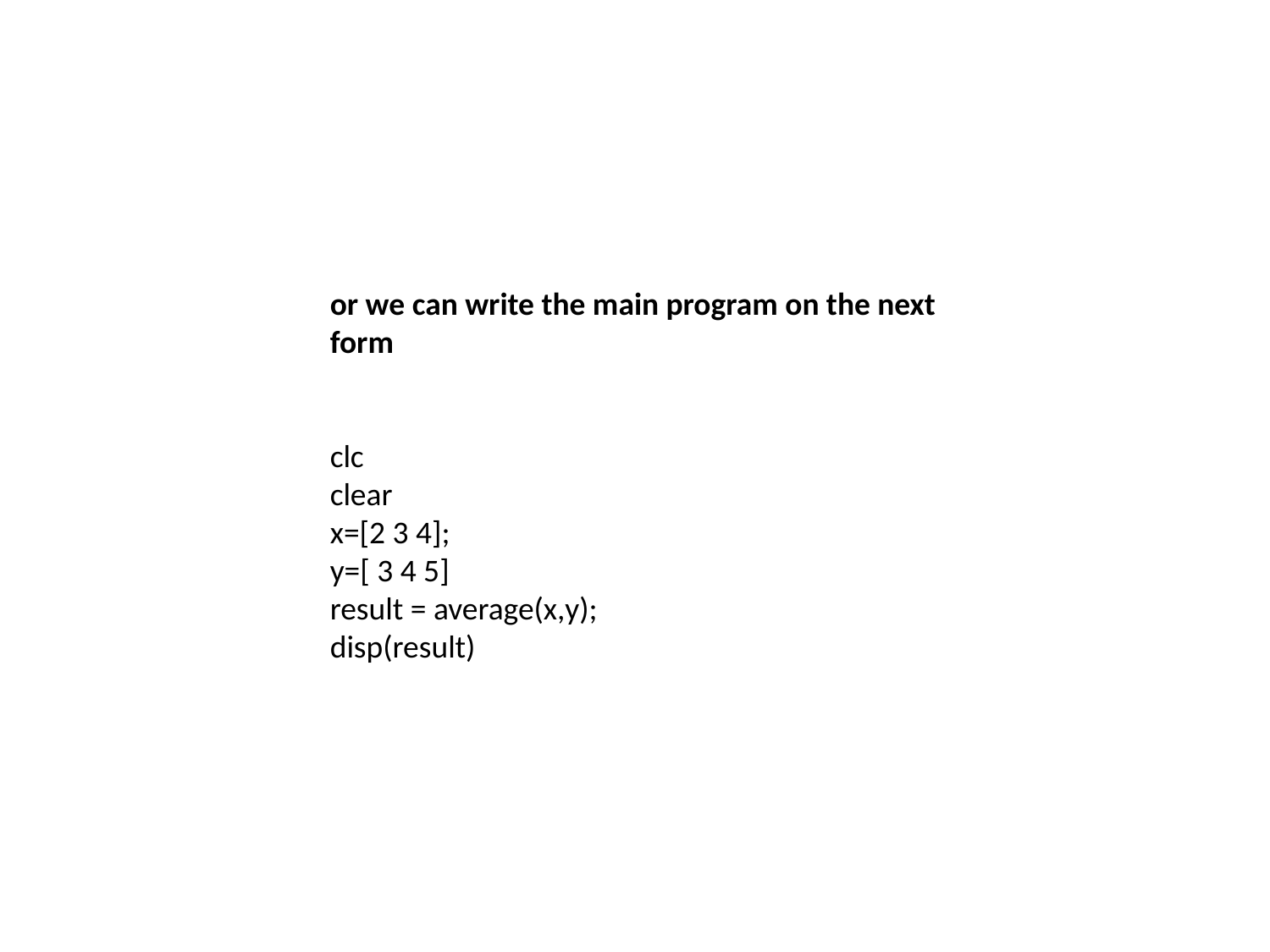

or we can write the main program on the next form

clc
clear
x=[2 3 4];
y=[ 3 4 5]
result = average(x,y);
disp(result)